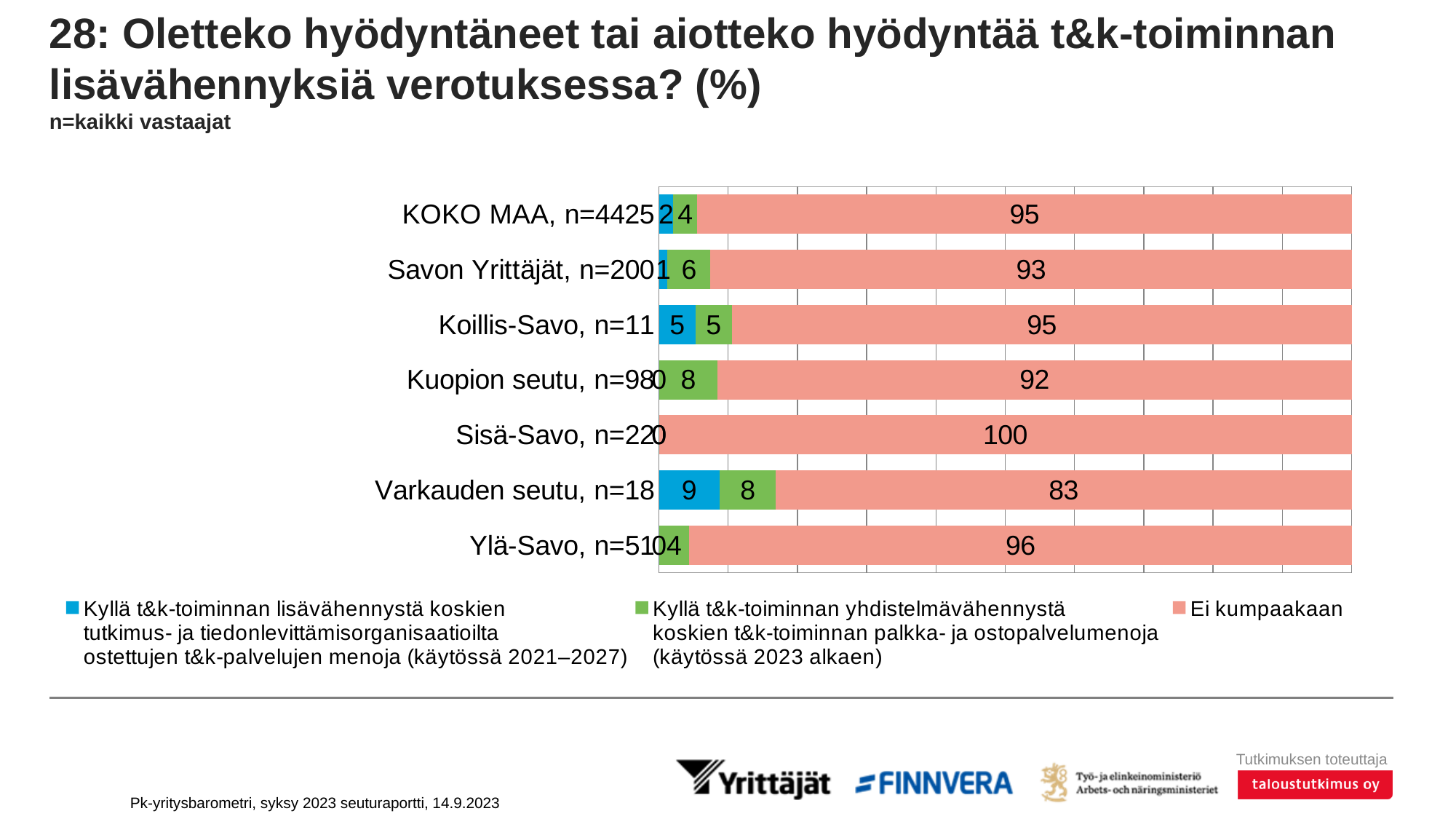

# 28: Oletteko hyödyntäneet tai aiotteko hyödyntää t&k-toiminnan lisävähennyksiä verotuksessa? (%) n=kaikki vastaajat

### Chart

| Category | Kyllä t&k-toiminnan lisävähennystä koskien
tutkimus- ja tiedonlevittämisorganisaatioilta
ostettujen t&k-palvelujen menoja (käytössä 2021–2027) | Kyllä t&k-toiminnan yhdistelmävähennystä
koskien t&k-toiminnan palkka- ja ostopalvelumenoja
(käytössä 2023 alkaen) | Ei kumpaakaan |
|---|---|---|---|
| KOKO MAA, n=4425 | 2.00335 | 3.55078 | 95.04144 |
| Savon Yrittäjät, n=200 | 1.24192 | 6.19641 | 92.91264 |
| Koillis-Savo, n=11 | 5.2578 | 5.2578 | 94.7422 |
| Kuopion seutu, n=98 | 0.0 | 8.46422 | 91.53578 |
| Sisä-Savo, n=22 | 0.0 | 0.0 | 100.0 |
| Varkauden seutu, n=18 | 8.73629 | 8.12672 | 83.13699 |
| Ylä-Savo, n=51 | 0.0 | 4.35669 | 95.64331 |
Pk-yritysbarometri, syksy 2023 seuturaportti, 14.9.2023